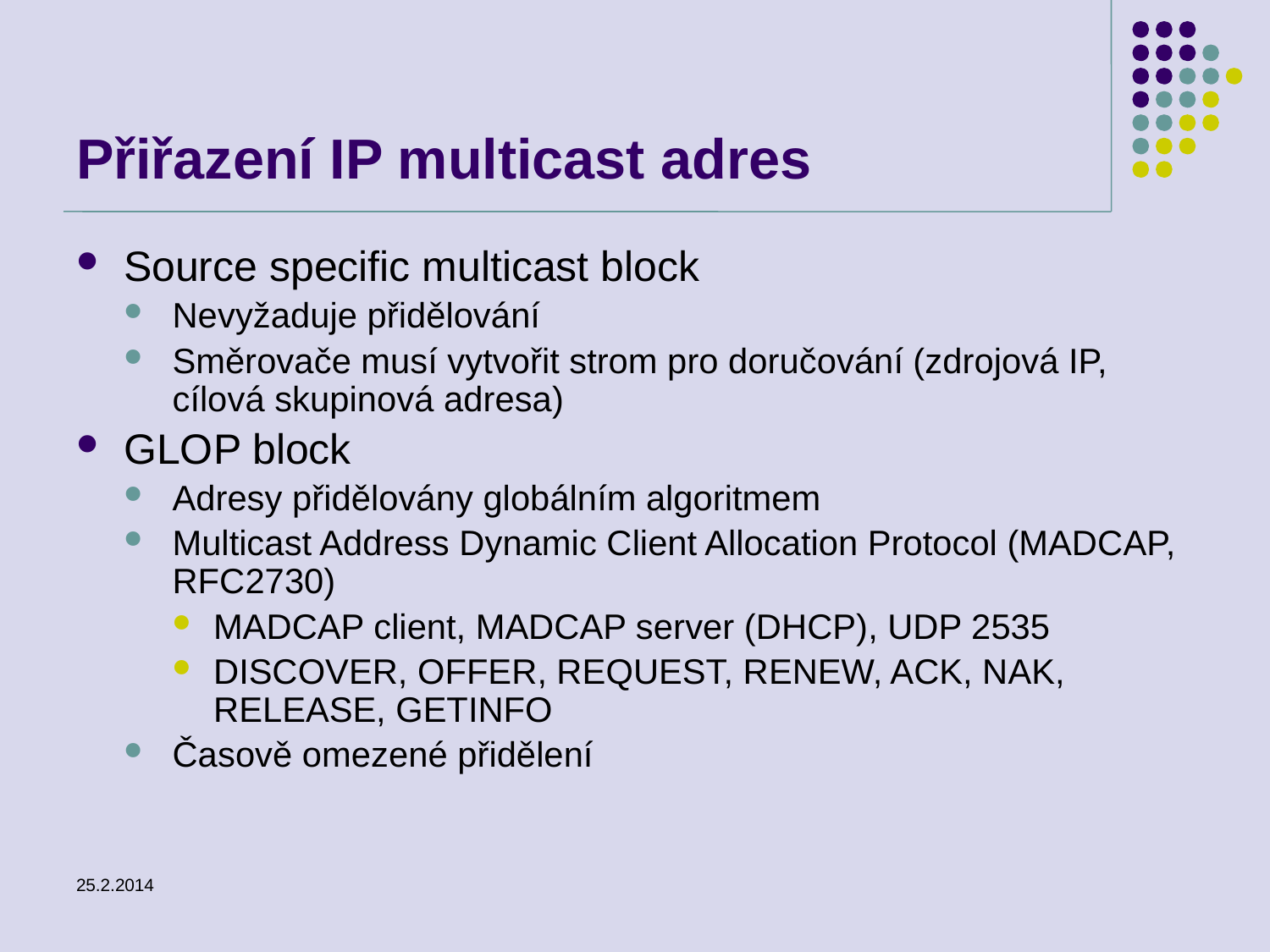

# Přiřazení IP multicast adres
Source specific multicast block
Nevyžaduje přidělování
Směrovače musí vytvořit strom pro doručování (zdrojová IP, cílová skupinová adresa)
GLOP block
Adresy přidělovány globálním algoritmem
Multicast Address Dynamic Client Allocation Protocol (MADCAP, RFC2730)
MADCAP client, MADCAP server (DHCP), UDP 2535
DISCOVER, OFFER, REQUEST, RENEW, ACK, NAK, RELEASE, GETINFO
Časově omezené přidělení
25.2.2014